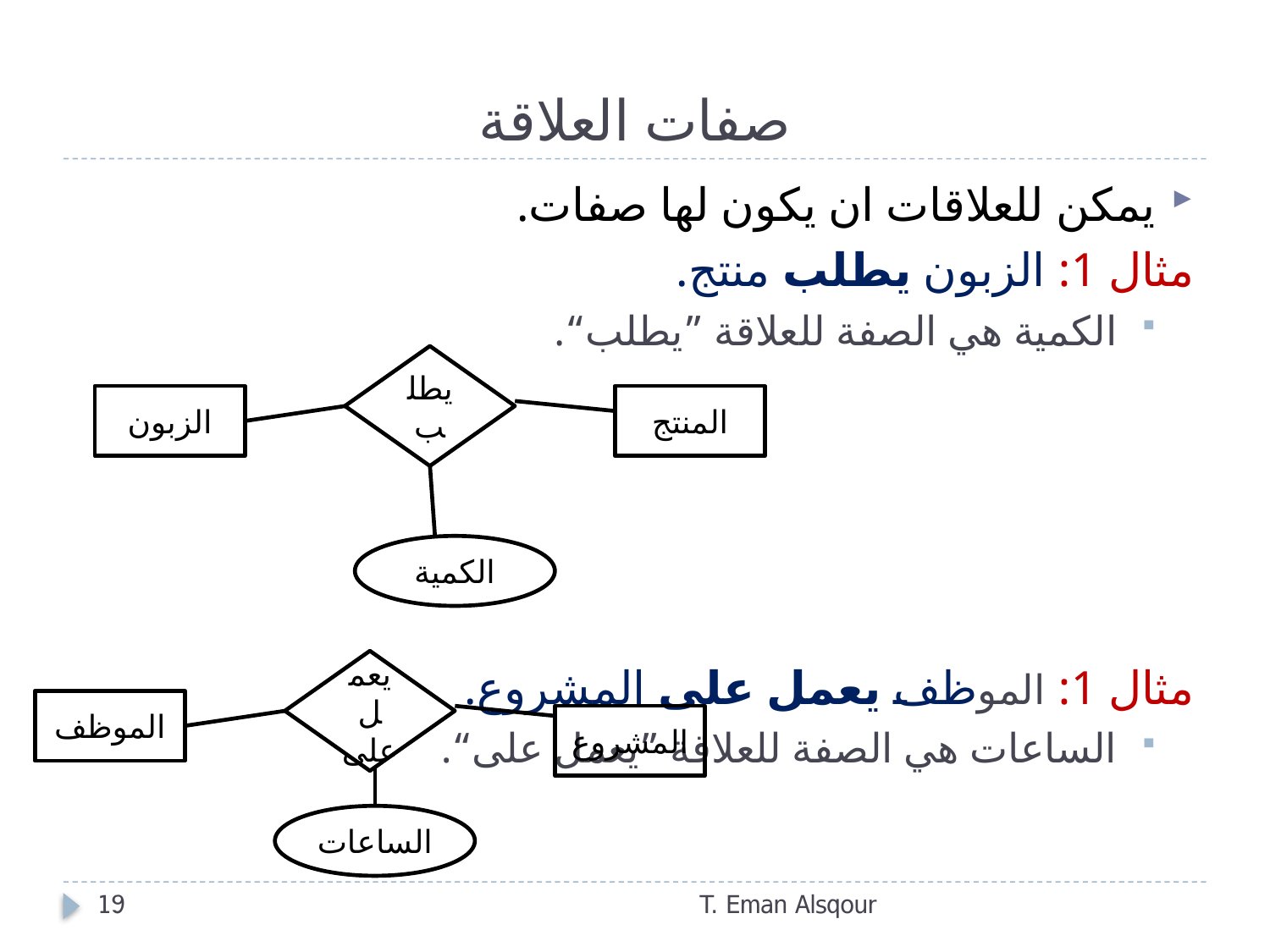

# صفات العلاقة
يمكن للعلاقات ان يكون لها صفات.
مثال 1: الزبون يطلب منتج.
الكمية هي الصفة للعلاقة ”يطلب“.

مثال 1: الموظف يعمل على المشروع.
الساعات هي الصفة للعلاقة ”يعمل على“.

يطلب
الزبون
المنتج
الكمية
يعمل على
الموظف
المشروع
الساعات
19
T. Eman Alsqour